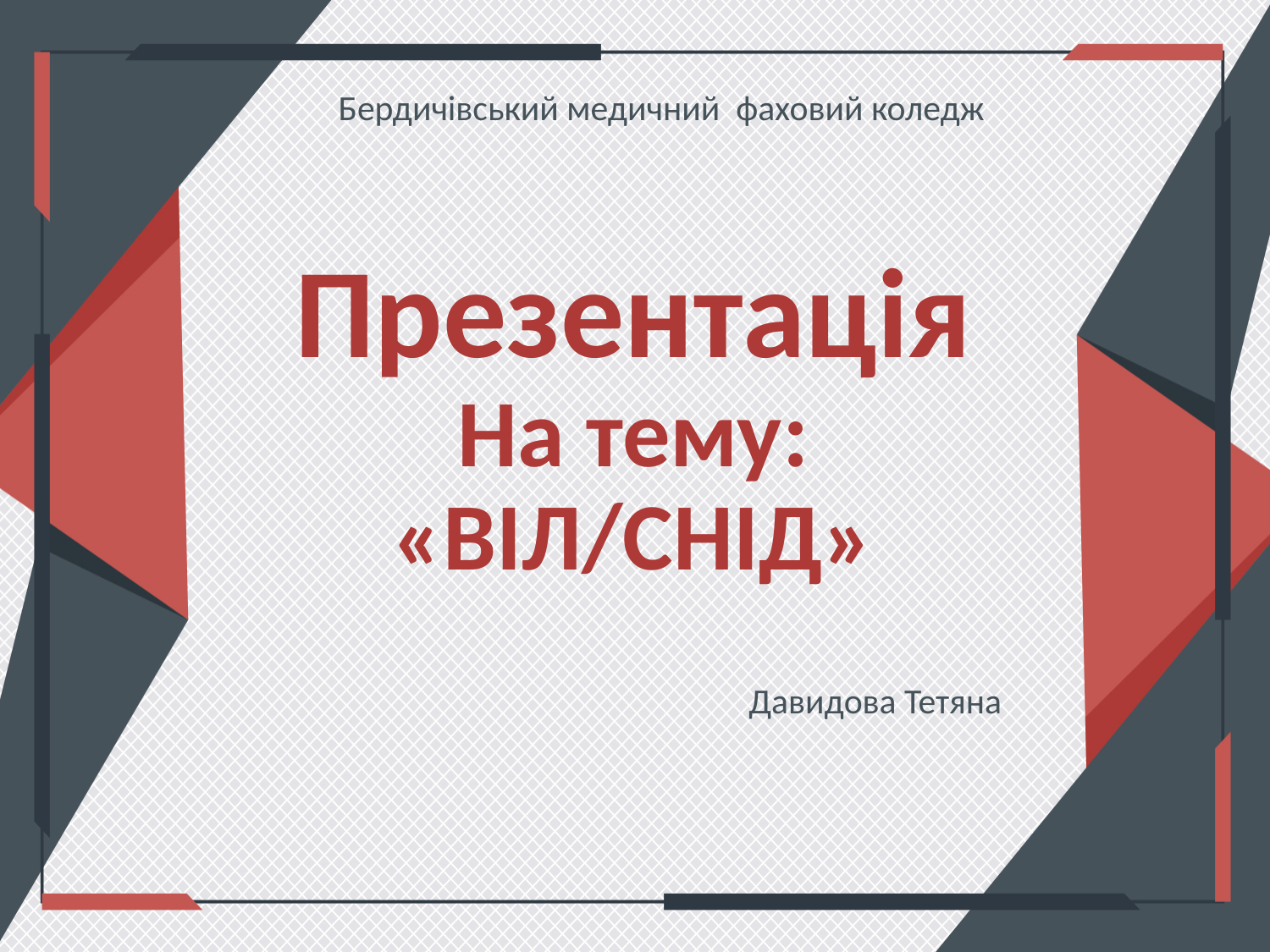

Бердичівський медичний  фаховий коледж
# Презентація На тему: «ВІЛ/СНІД»
Давидова Тетяна